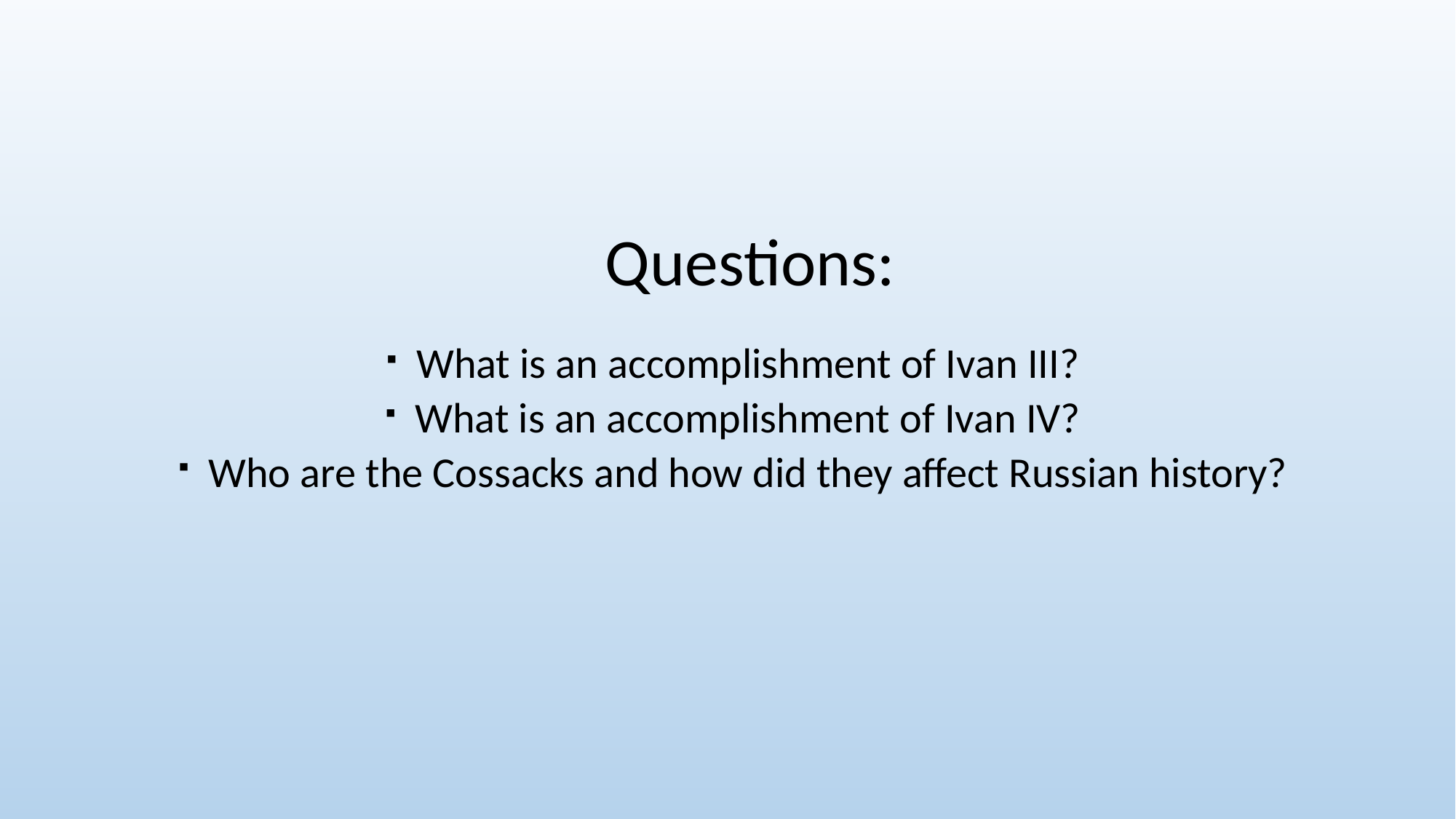

# Questions:
What is an accomplishment of Ivan III?
What is an accomplishment of Ivan IV?
Who are the Cossacks and how did they affect Russian history?